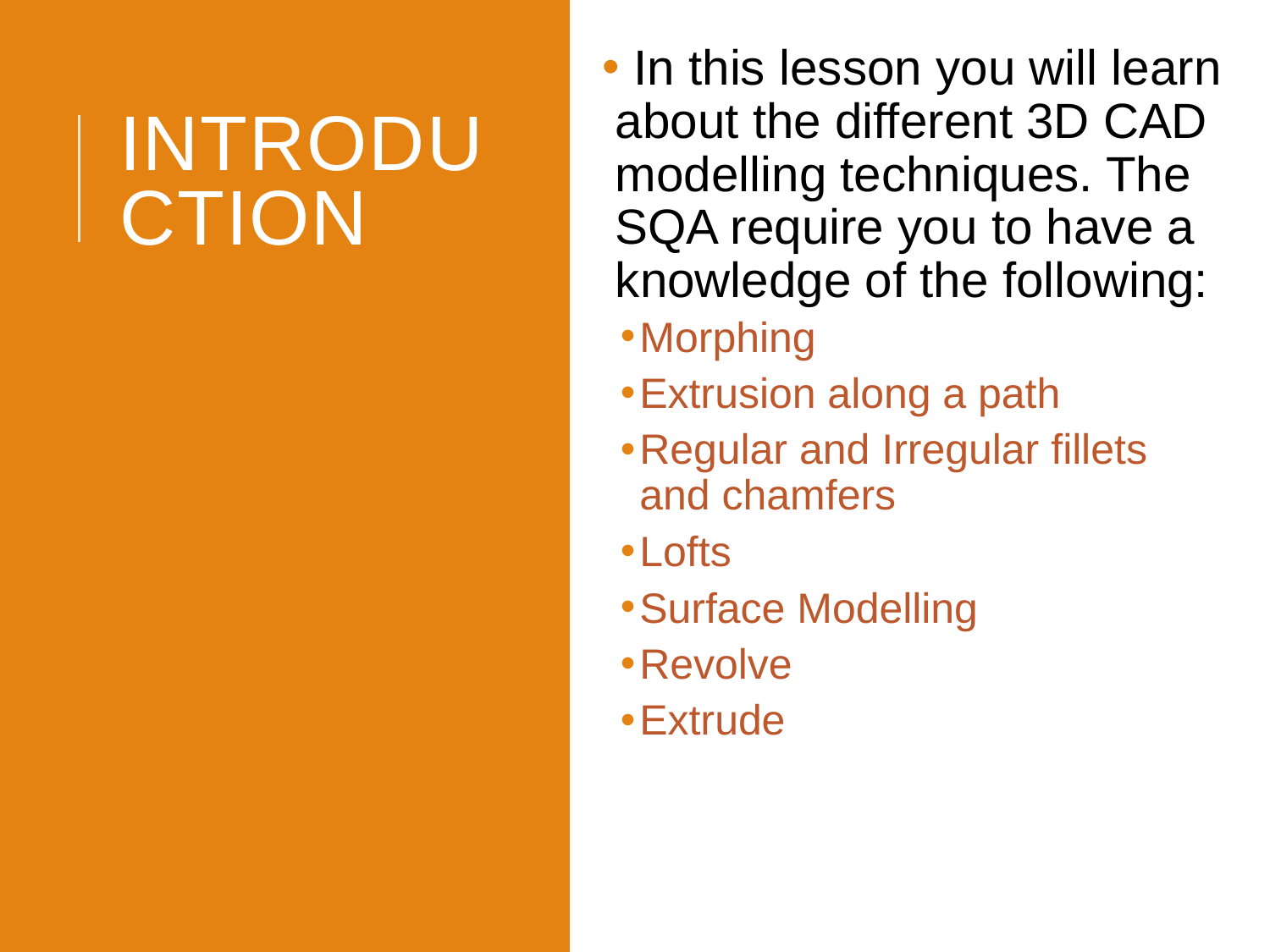

In this lesson you will learn about the different 3D CAD modelling techniques. The SQA require you to have a knowledge of the following:
Morphing
Extrusion along a path
Regular and Irregular fillets and chamfers
Lofts
Surface Modelling
Revolve
Extrude

# introduction